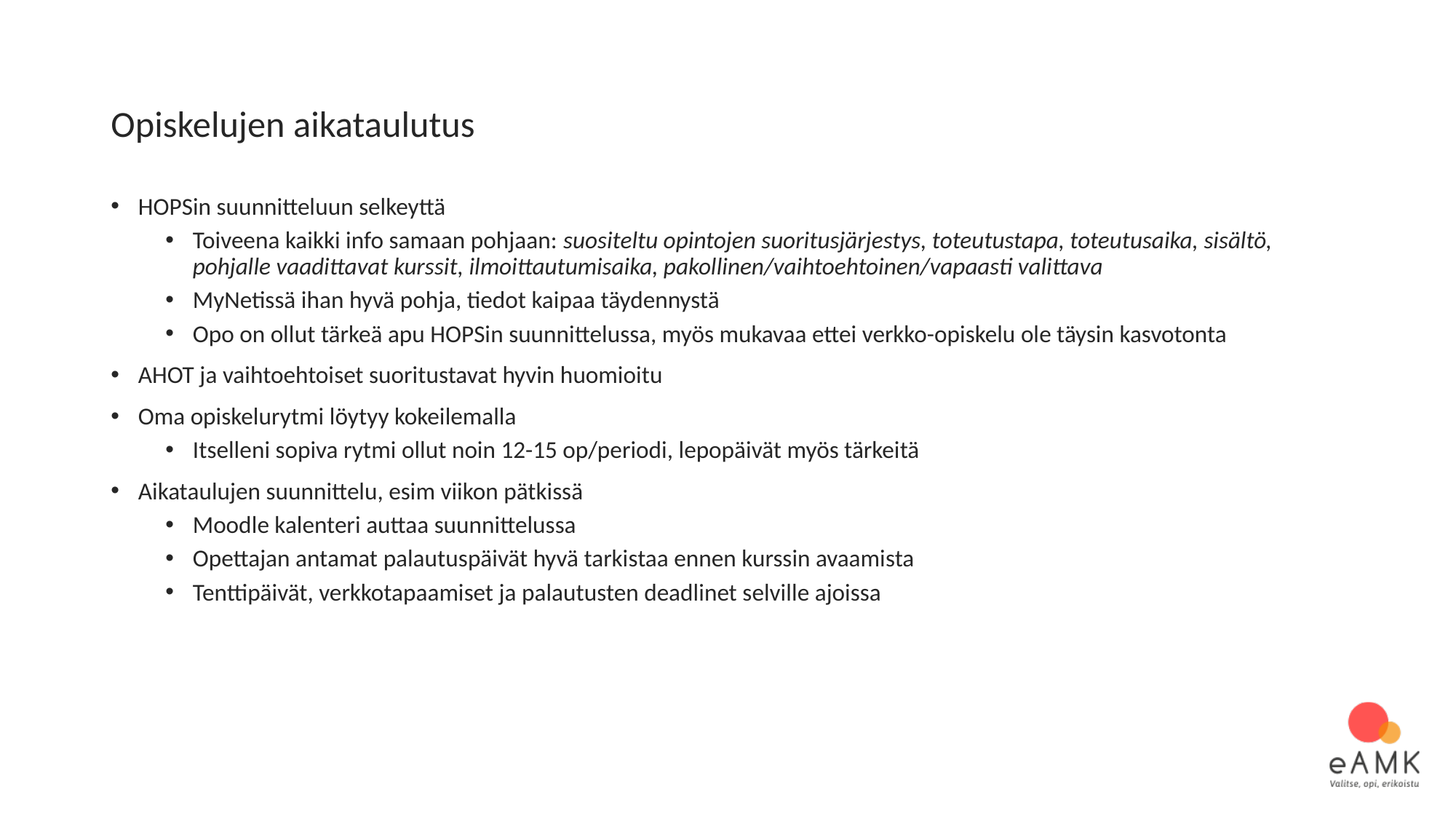

# Opiskelujen aikataulutus
HOPSin suunnitteluun selkeyttä
Toiveena kaikki info samaan pohjaan: suositeltu opintojen suoritusjärjestys, toteutustapa, toteutusaika, sisältö, pohjalle vaadittavat kurssit, ilmoittautumisaika, pakollinen/vaihtoehtoinen/vapaasti valittava
MyNetissä ihan hyvä pohja, tiedot kaipaa täydennystä
Opo on ollut tärkeä apu HOPSin suunnittelussa, myös mukavaa ettei verkko-opiskelu ole täysin kasvotonta
AHOT ja vaihtoehtoiset suoritustavat hyvin huomioitu
Oma opiskelurytmi löytyy kokeilemalla
Itselleni sopiva rytmi ollut noin 12-15 op/periodi, lepopäivät myös tärkeitä
Aikataulujen suunnittelu, esim viikon pätkissä
Moodle kalenteri auttaa suunnittelussa
Opettajan antamat palautuspäivät hyvä tarkistaa ennen kurssin avaamista
Tenttipäivät, verkkotapaamiset ja palautusten deadlinet selville ajoissa